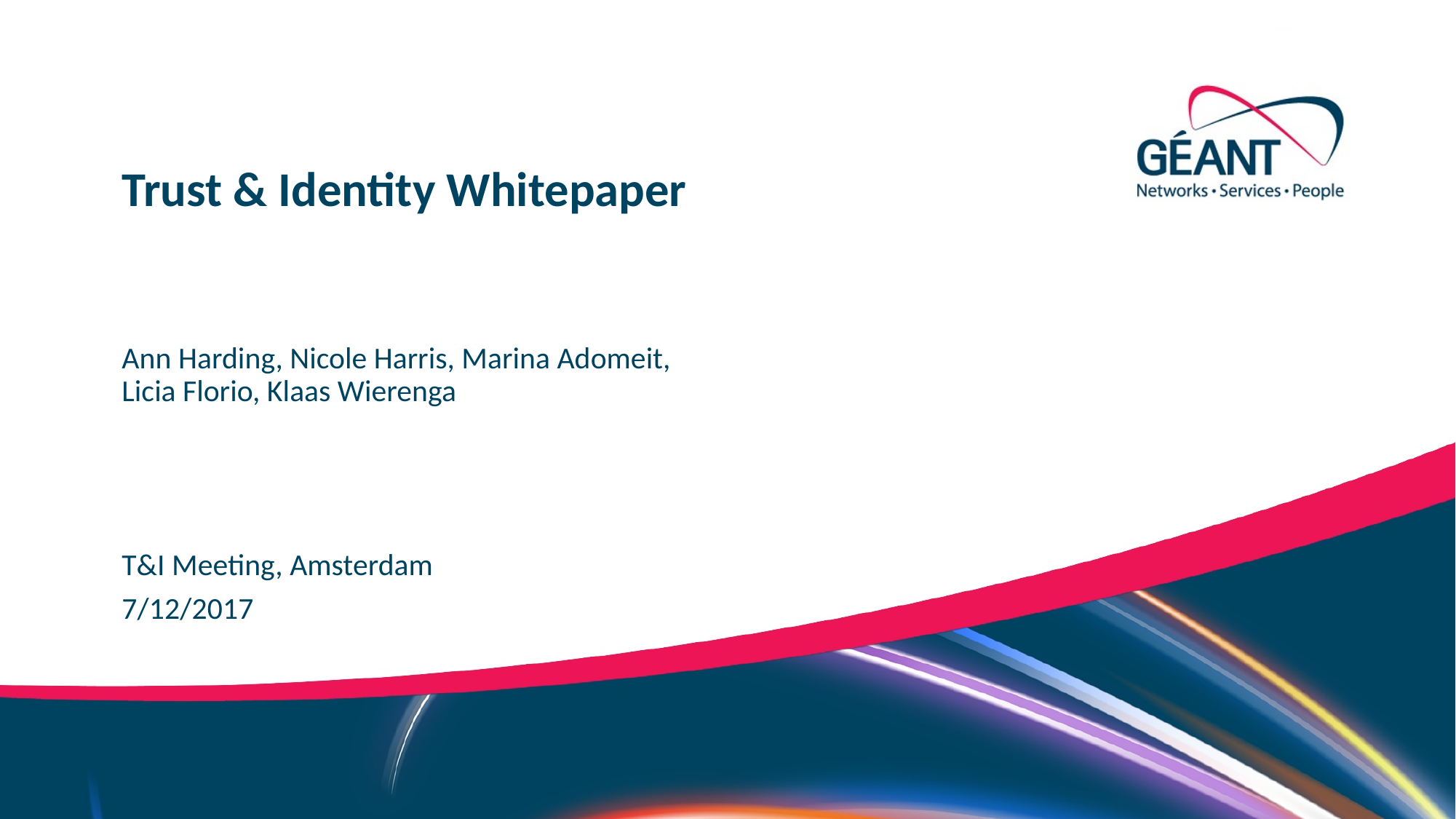

Trust & Identity Whitepaper
Ann Harding, Nicole Harris, Marina Adomeit, Licia Florio, Klaas Wierenga

T&I Meeting, Amsterdam
7/12/2017